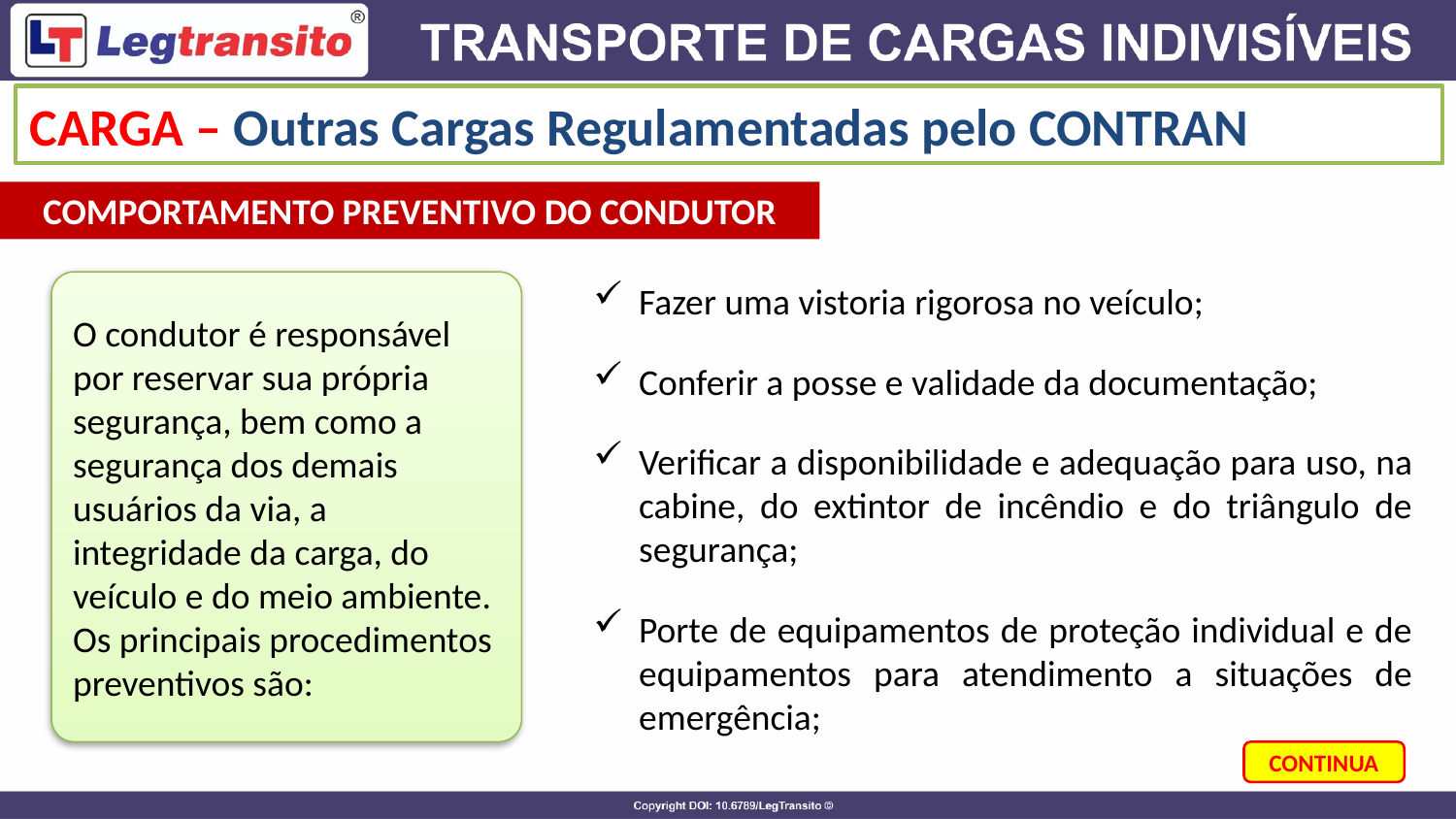

CARGA – Outras Cargas Regulamentadas pelo CONTRAN
COMPORTAMENTO PREVENTIVO DO CONDUTOR
O condutor é responsável por reservar sua própria segurança, bem como a segurança dos demais usuários da via, a integridade da carga, do veículo e do meio ambiente. Os principais procedimentos preventivos são:
Fazer uma vistoria rigorosa no veículo;
Conferir a posse e validade da documentação;
Verificar a disponibilidade e adequação para uso, na cabine, do extintor de incêndio e do triângulo de segurança;
Porte de equipamentos de proteção individual e de equipamentos para atendimento a situações de emergência;
CONTINUA